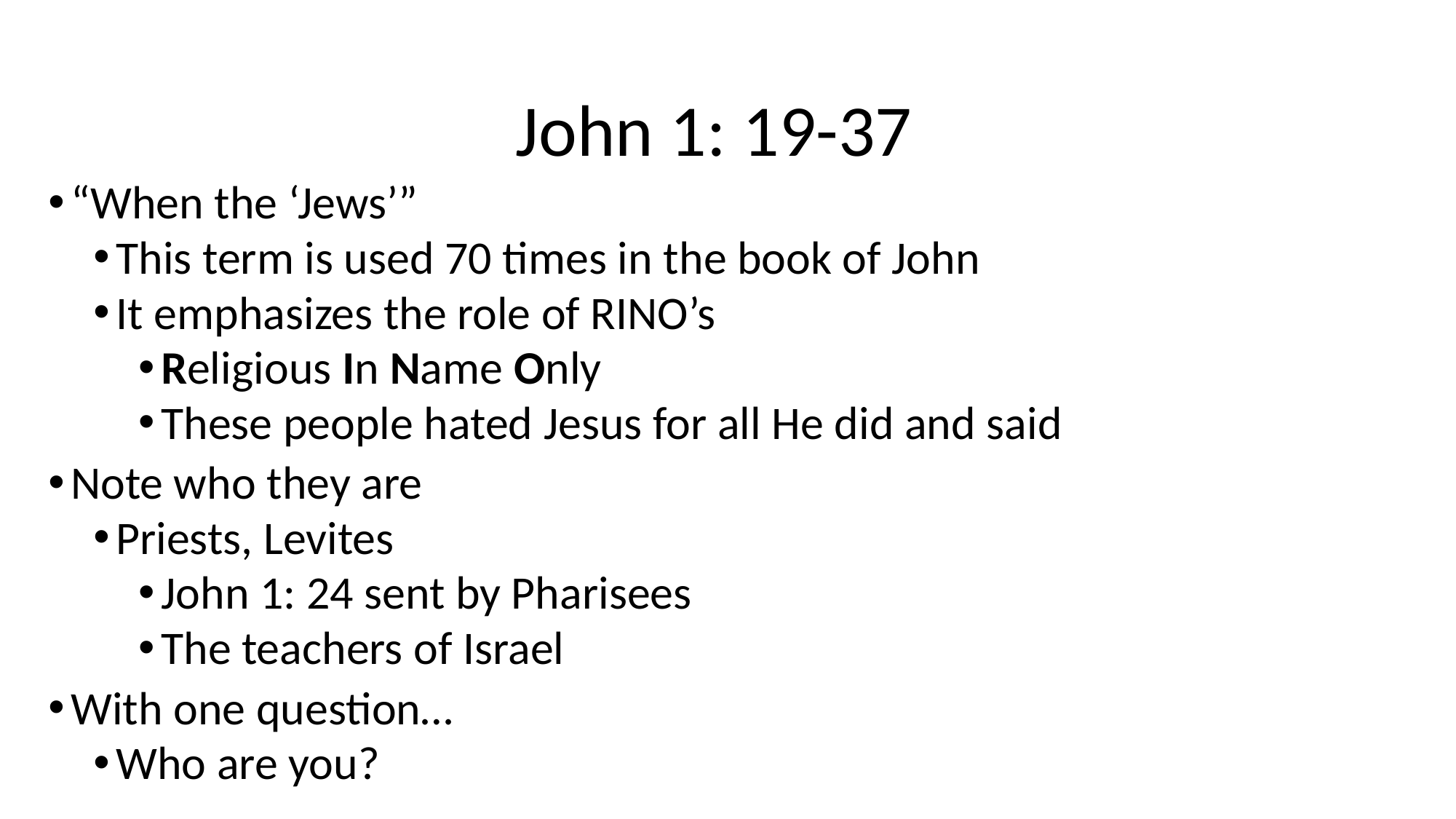

# John 1: 19-37
“When the ‘Jews’”
This term is used 70 times in the book of John
It emphasizes the role of RINO’s
Religious In Name Only
These people hated Jesus for all He did and said
Note who they are
Priests, Levites
John 1: 24 sent by Pharisees
The teachers of Israel
With one question…
Who are you?